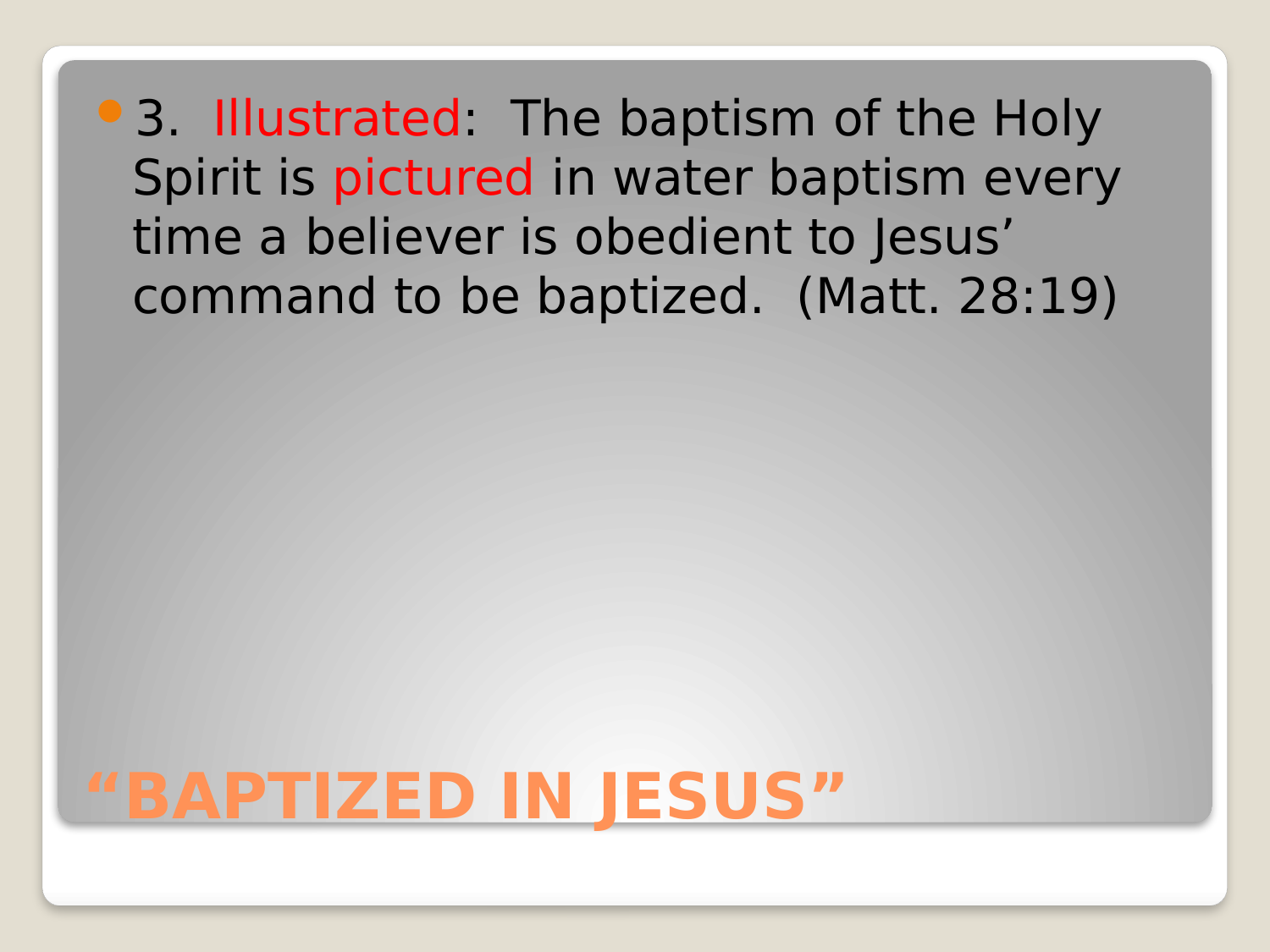

3.  Illustrated:  The baptism of the Holy Spirit is pictured in water baptism every time a believer is obedient to Jesus’ command to be baptized.  (Matt. 28:19)
# “BAPTIZED IN JESUS”